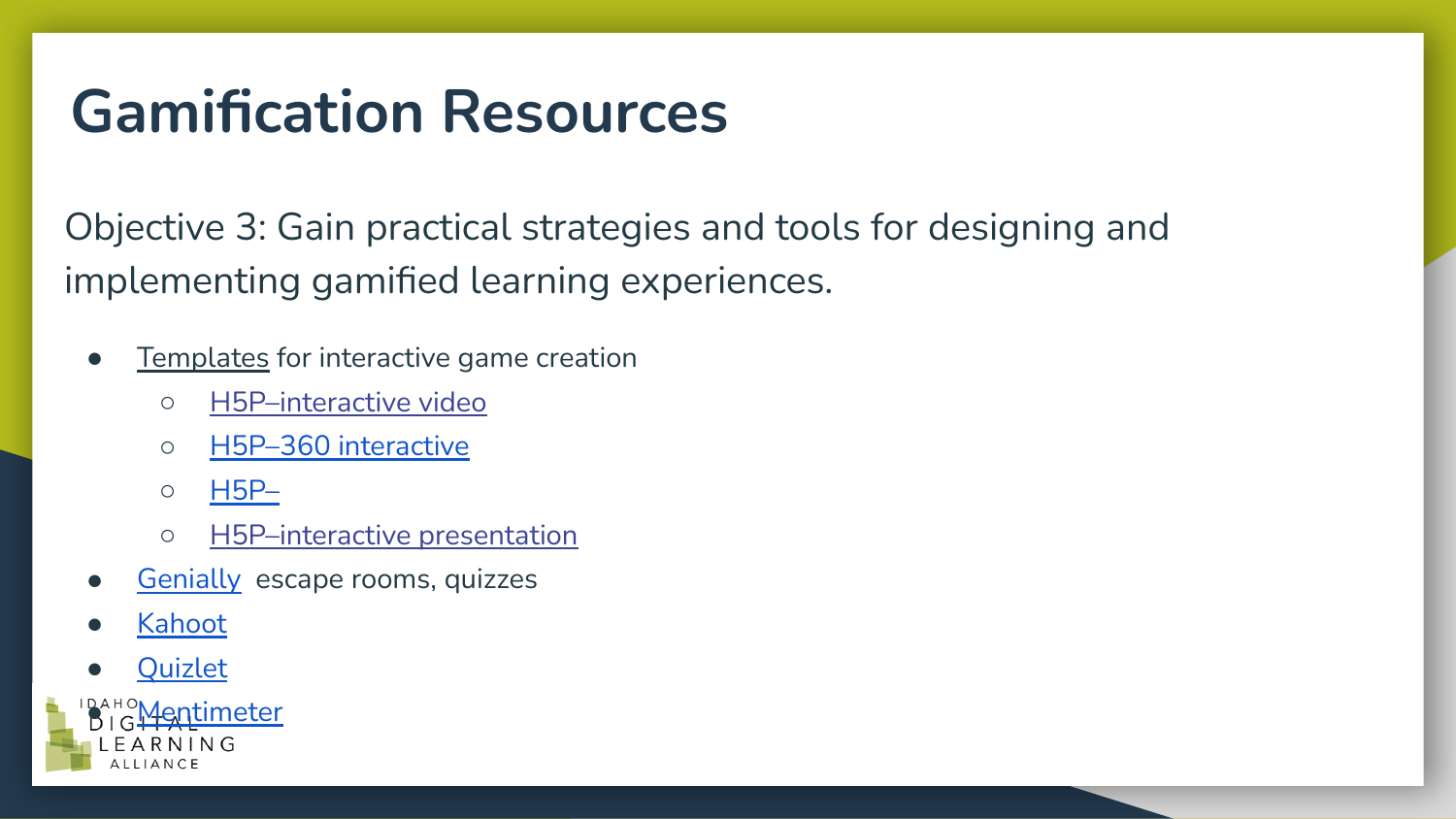

# Gamification Resources
Objective 3: Gain practical strategies and tools for designing and implementing gamified learning experiences.
Templates for interactive game creation
H5P–interactive video
H5P–360 interactive
H5P–branching scenario
H5P–interactive presentation
Genially–escape rooms, quizzes
Kahoot
Quizlet
Mentimeter